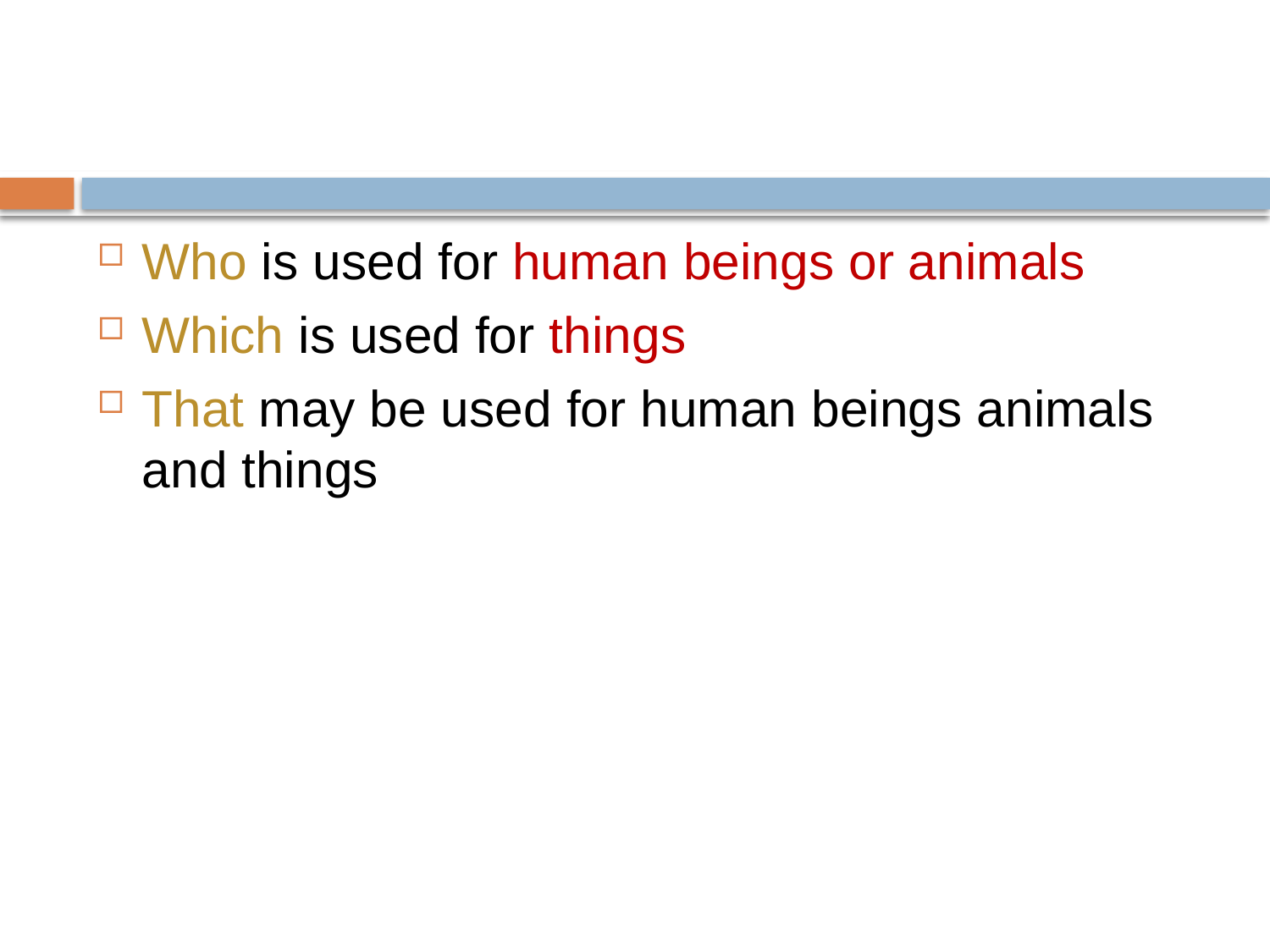

#
Who is used for human beings or animals
Which is used for things
That may be used for human beings animals and things